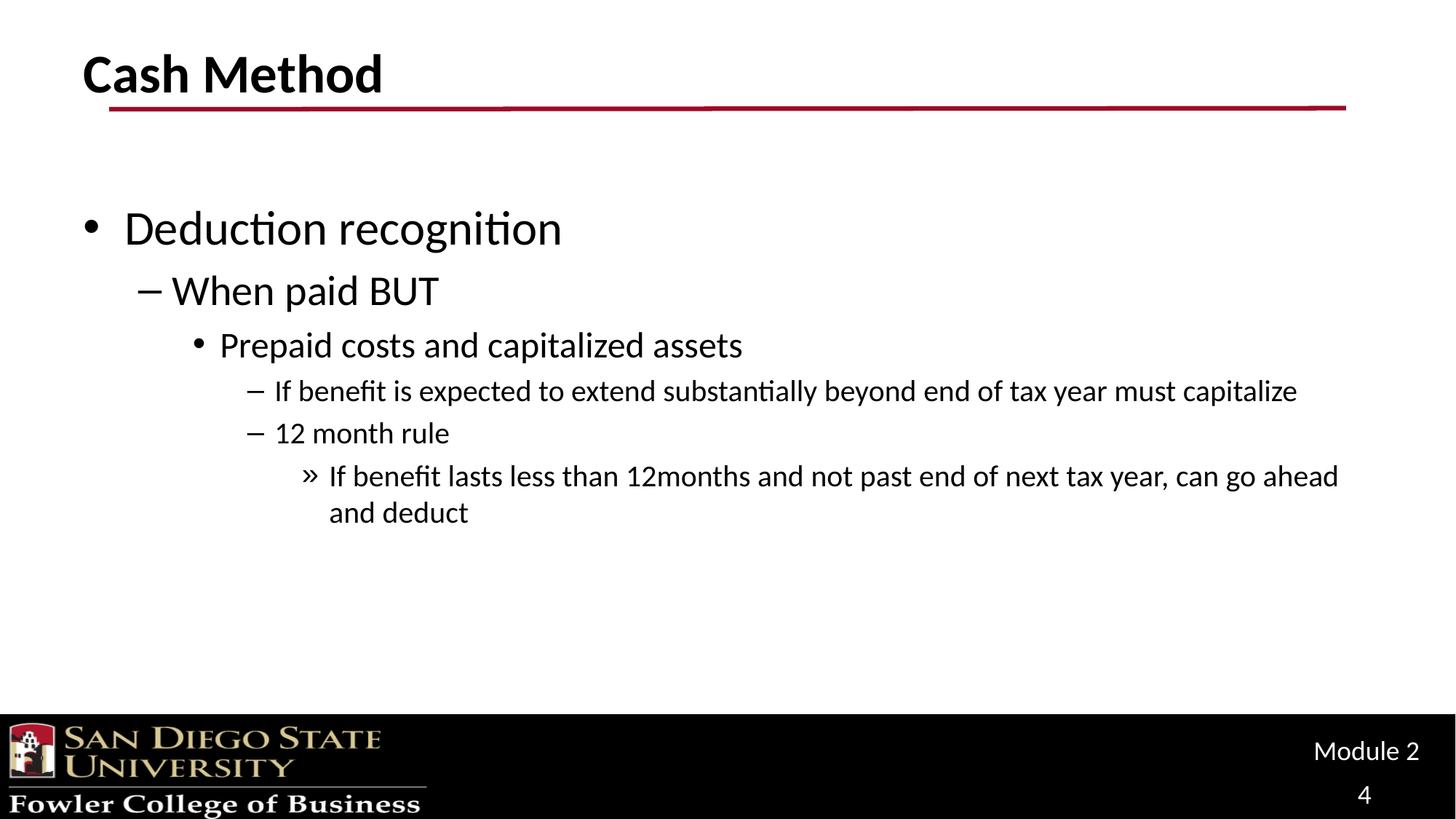

# Cash Method
Deduction recognition
When paid BUT
Prepaid costs and capitalized assets
If benefit is expected to extend substantially beyond end of tax year must capitalize
12 month rule
If benefit lasts less than 12months and not past end of next tax year, can go ahead and deduct
Module 2
4